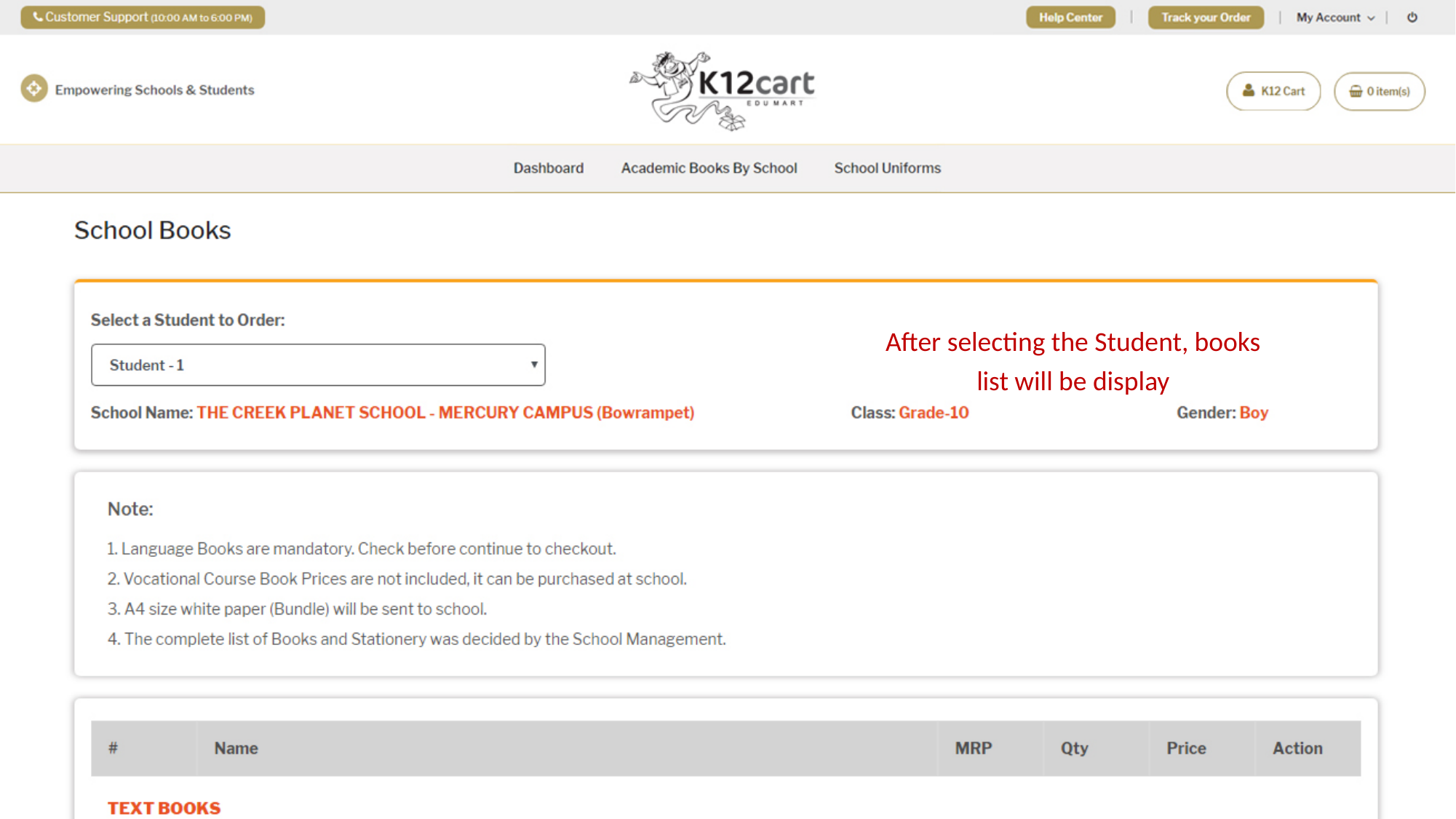

After selecting the Student, books list will be display